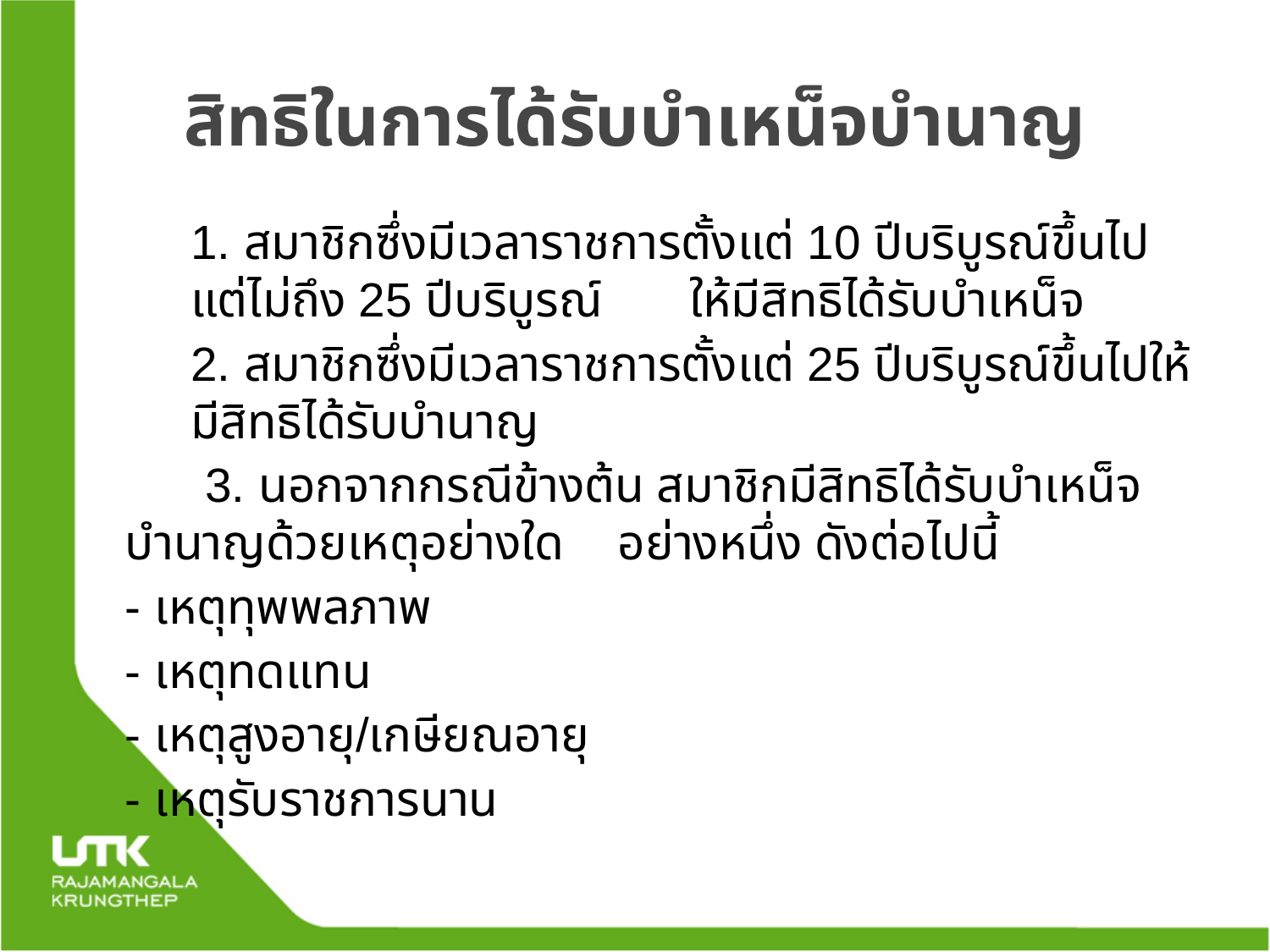

# สิทธิในการได้รับบำเหน็จบำนาญ
	1. สมาชิกซึ่งมีเวลาราชการตั้งแต่ 10 ปีบริบูรณ์ขึ้นไปแต่ไม่ถึง 25 ปีบริบูรณ์       ให้มีสิทธิได้รับบำเหน็จ
	2. สมาชิกซึ่งมีเวลาราชการตั้งแต่ 25 ปีบริบูรณ์ขึ้นไปให้มีสิทธิได้รับบำนาญ
	      3. นอกจากกรณีข้างต้น สมาชิกมีสิทธิได้รับบำเหน็จบำนาญด้วยเหตุอย่างใด	อย่างหนึ่ง ดังต่อไปนี้
		- เหตุทุพพลภาพ
		- เหตุทดแทน
		- เหตุสูงอายุ/เกษียณอายุ
		- เหตุรับราชการนาน